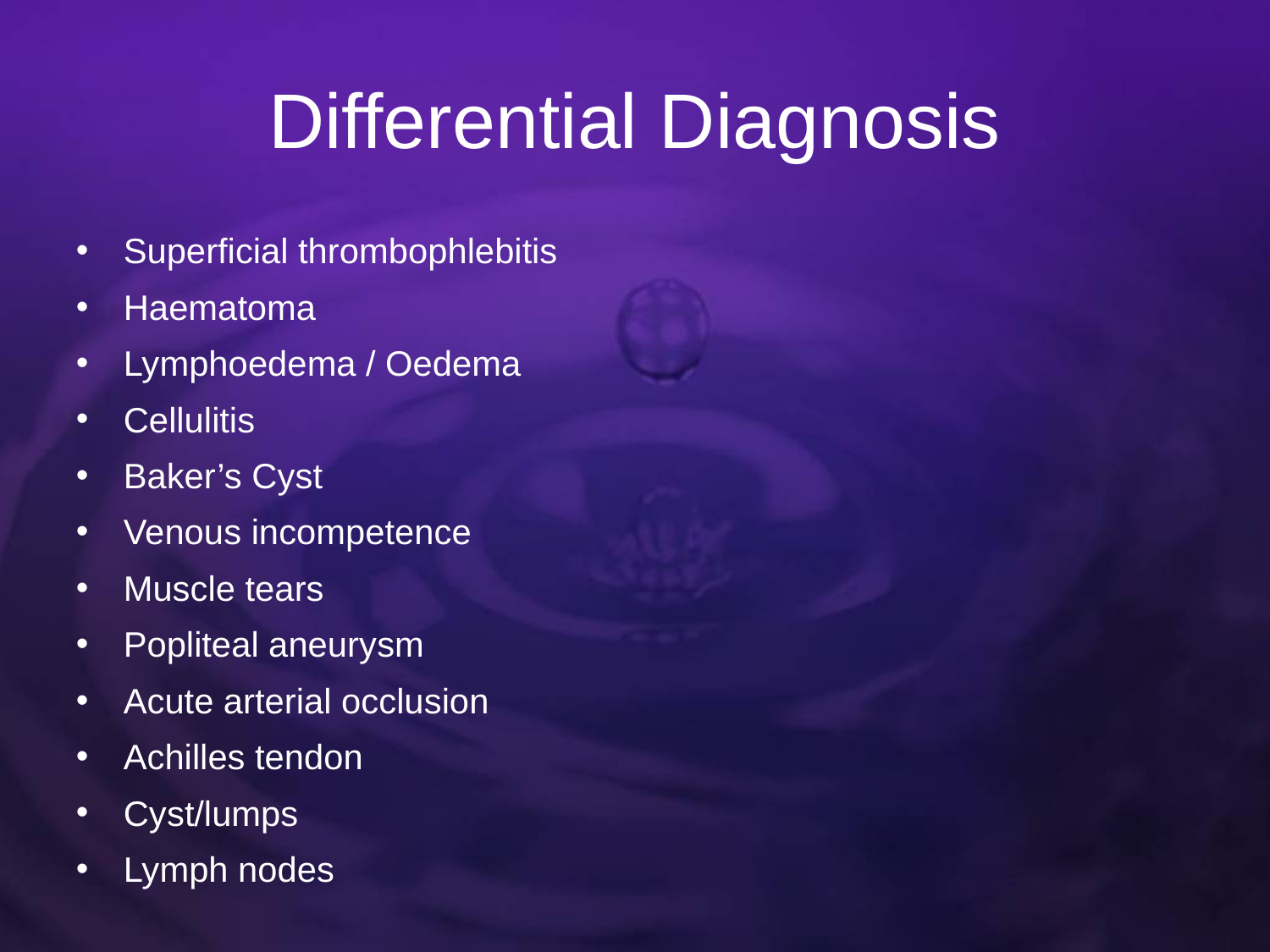

# Differential Diagnosis
Superficial thrombophlebitis
Haematoma
Lymphoedema / Oedema
Cellulitis
Baker’s Cyst
Venous incompetence
Muscle tears
Popliteal aneurysm
Acute arterial occlusion
Achilles tendon
Cyst/lumps
Lymph nodes